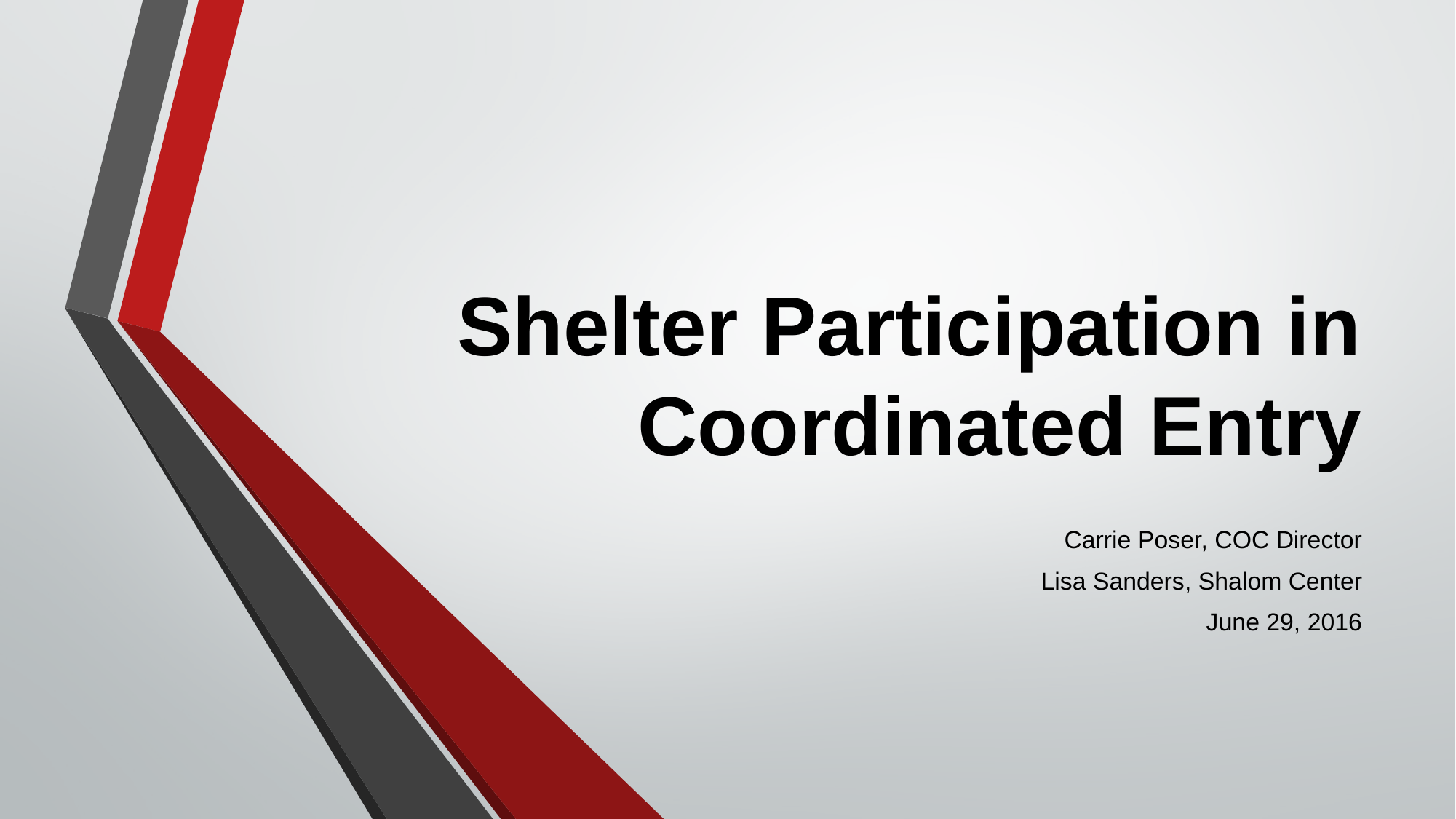

# Shelter Participation in Coordinated Entry

Carrie Poser, COC Director
Lisa Sanders, Shalom Center
June 29, 2016